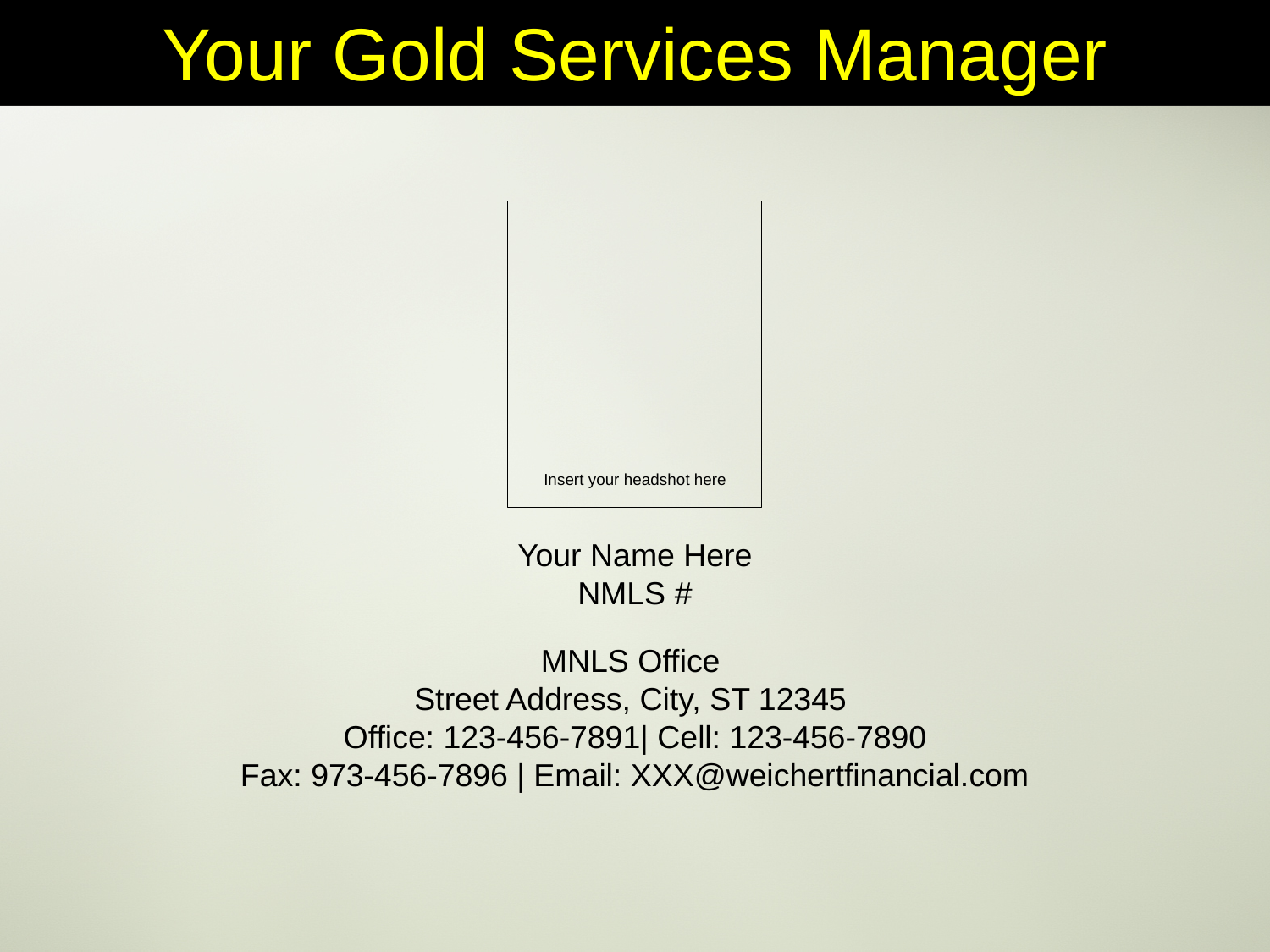

Your Gold Services Manager

Insert your headshot here
Your Name Here
NMLS #
MNLS Office
Street Address, City, ST 12345
Office: 123-456-7891| Cell: 123-456-7890
Fax: 973-456-7896 | Email: XXX@weichertfinancial.com